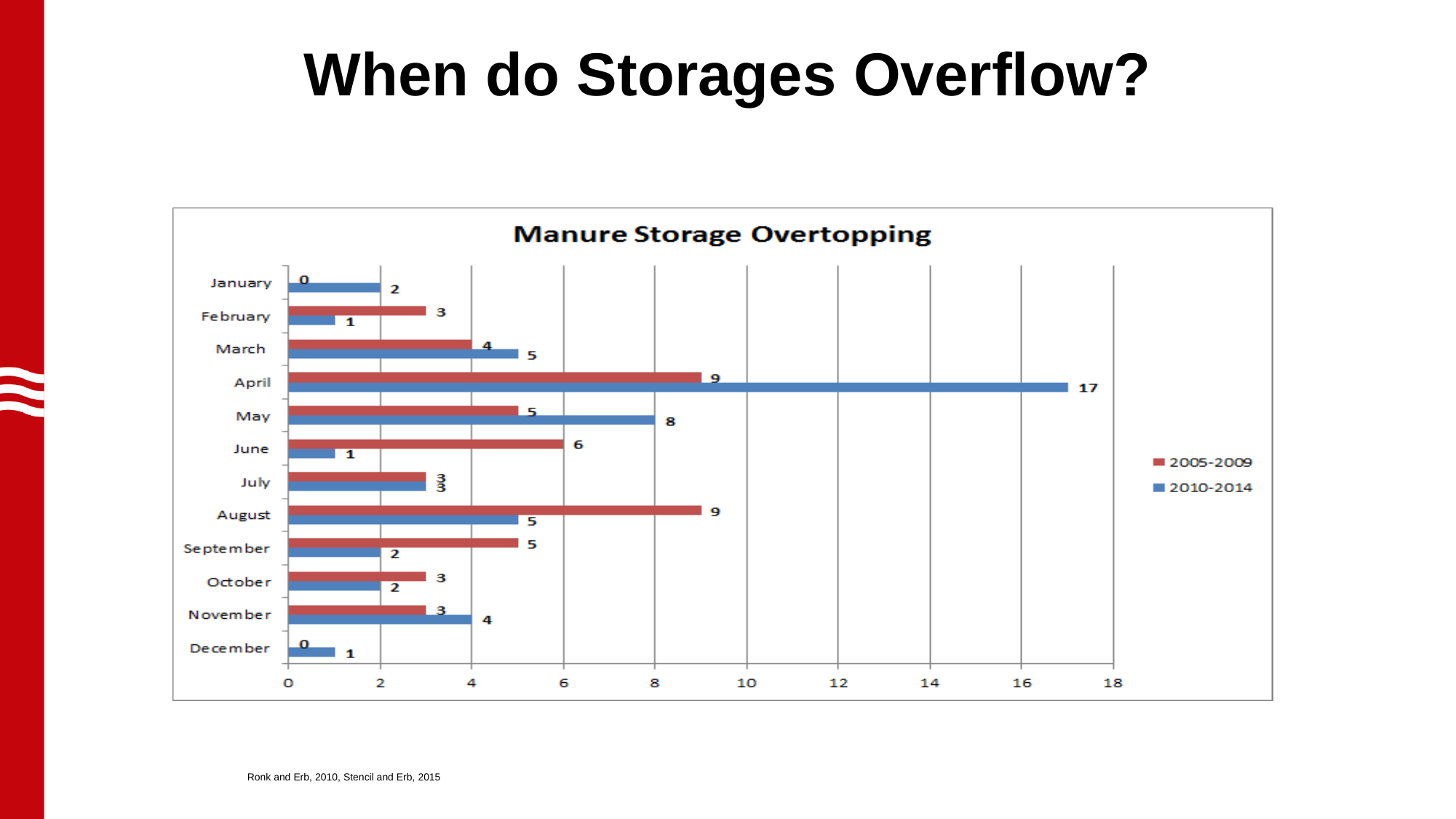

# When do Storages Overflow?

### Chart

| Category |  |
|---|---|
| Operator Error | 46.0 |
| Other | 49.0 |

Ronk and Erb, 2010, Stencil and Erb, 2015